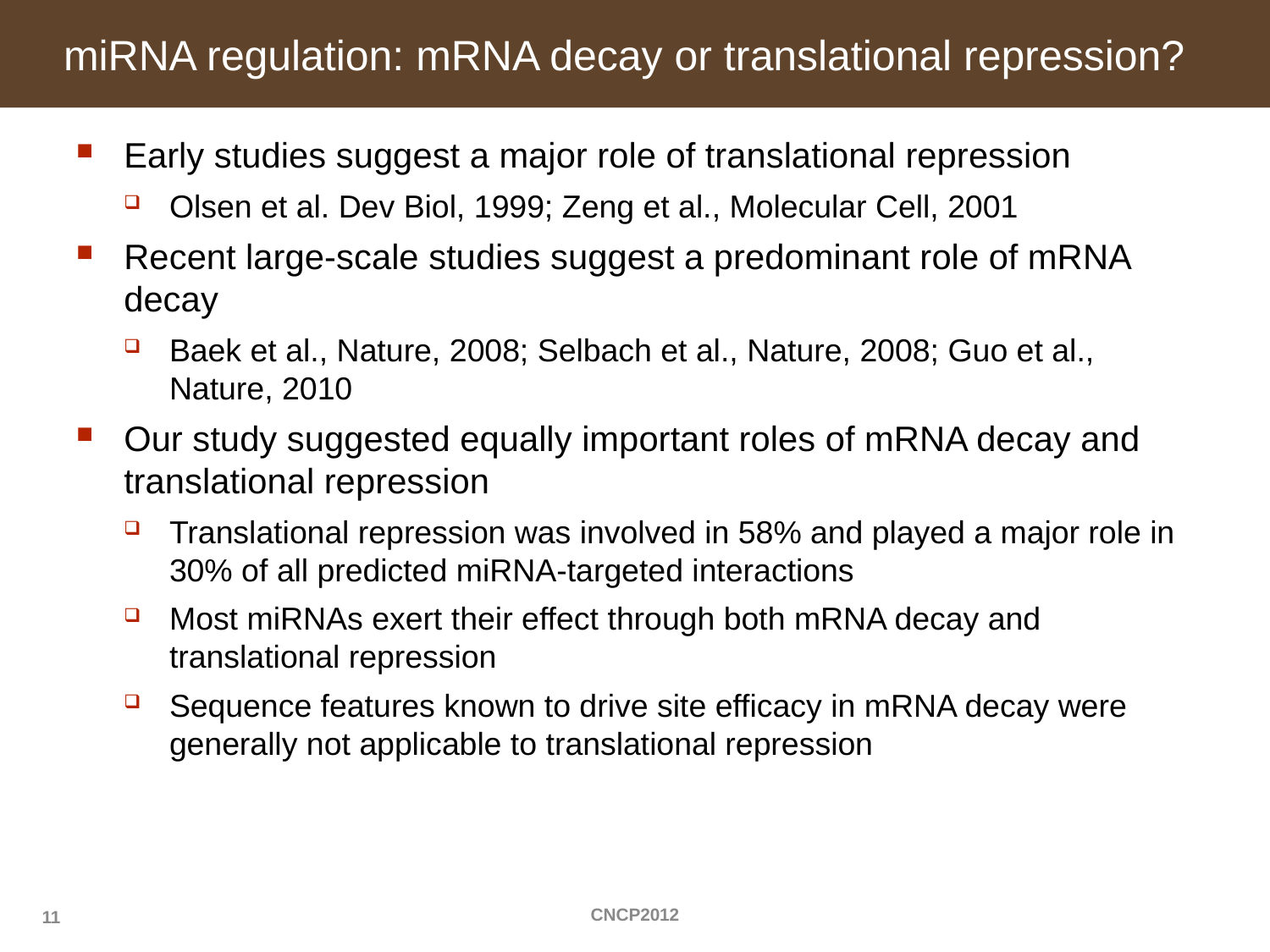

# miRNA regulation: mRNA decay or translational repression?
Early studies suggest a major role of translational repression
Olsen et al. Dev Biol, 1999; Zeng et al., Molecular Cell, 2001
Recent large-scale studies suggest a predominant role of mRNA decay
Baek et al., Nature, 2008; Selbach et al., Nature, 2008; Guo et al., Nature, 2010
Our study suggested equally important roles of mRNA decay and translational repression
Translational repression was involved in 58% and played a major role in 30% of all predicted miRNA-targeted interactions
Most miRNAs exert their effect through both mRNA decay and translational repression
Sequence features known to drive site efficacy in mRNA decay were generally not applicable to translational repression
CNCP2012
11